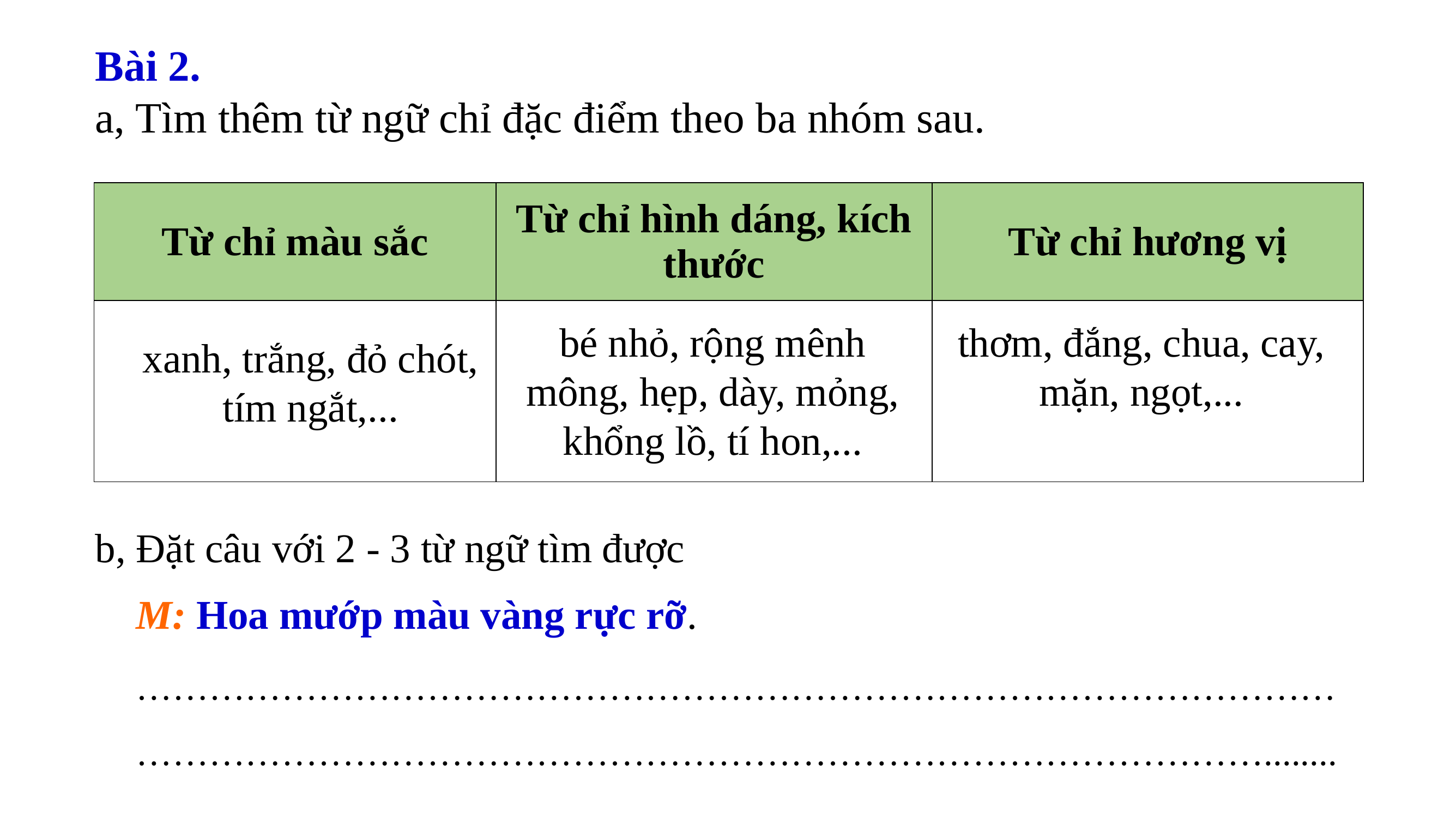

Bài 2.
a, Tìm thêm từ ngữ chỉ đặc điểm theo ba nhóm sau.
| Từ chỉ màu sắc | Từ chỉ hình dáng, kích thước | Từ chỉ hương vị |
| --- | --- | --- |
|  |  |  |
bé nhỏ, rộng mênh mông, hẹp, dày, mỏng, khổng lồ, tí hon,...
thơm, đắng, chua, cay, mặn, ngọt,...
xanh, trắng, đỏ chót, tím ngắt,...
b, Đặt câu với 2 - 3 từ ngữ tìm được
M: Hoa mướp màu vàng rực rỡ.
…………………………………………………………………………………………………………………………………………………………………………........